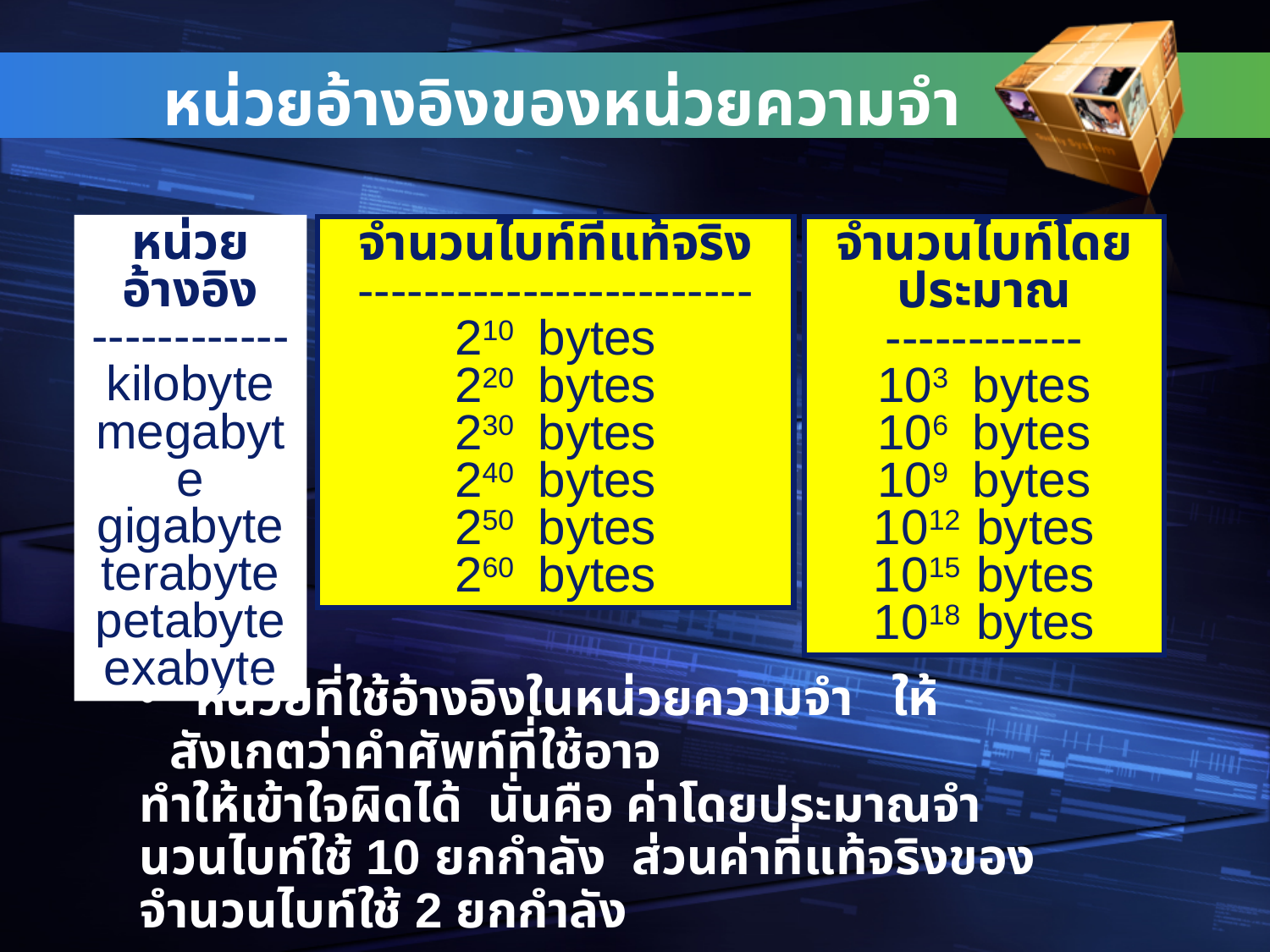

หน่วยอ้างอิงของหน่วยความจำ
หน่วยอ้างอิง
------------
kilobyte
megabyte
gigabyte
terabyte
petabyte
exabyte
จำนวนไบท์ที่แท้จริง
------------------------
210   bytes
220   bytes
230   bytes
240   bytes
250   bytes
260   bytes
จำนวนไบท์โดยประมาณ
------------
103   bytes
106   bytes
109   bytes
1012  bytes
1015  bytes
1018  bytes
  หน่วยที่ใช้อ้างอิงในหน่วยความจำ   ให้สังเกตว่าคำศัพท์ที่ใช้อาจ
ทำให้เข้าใจผิดได้  นั่นคือ ค่าโดยประมาณจำนวนไบท์ใช้ 10 ยกกำลัง  ส่วนค่าที่แท้จริงของจำนวนไบท์ใช้ 2 ยกกำลัง